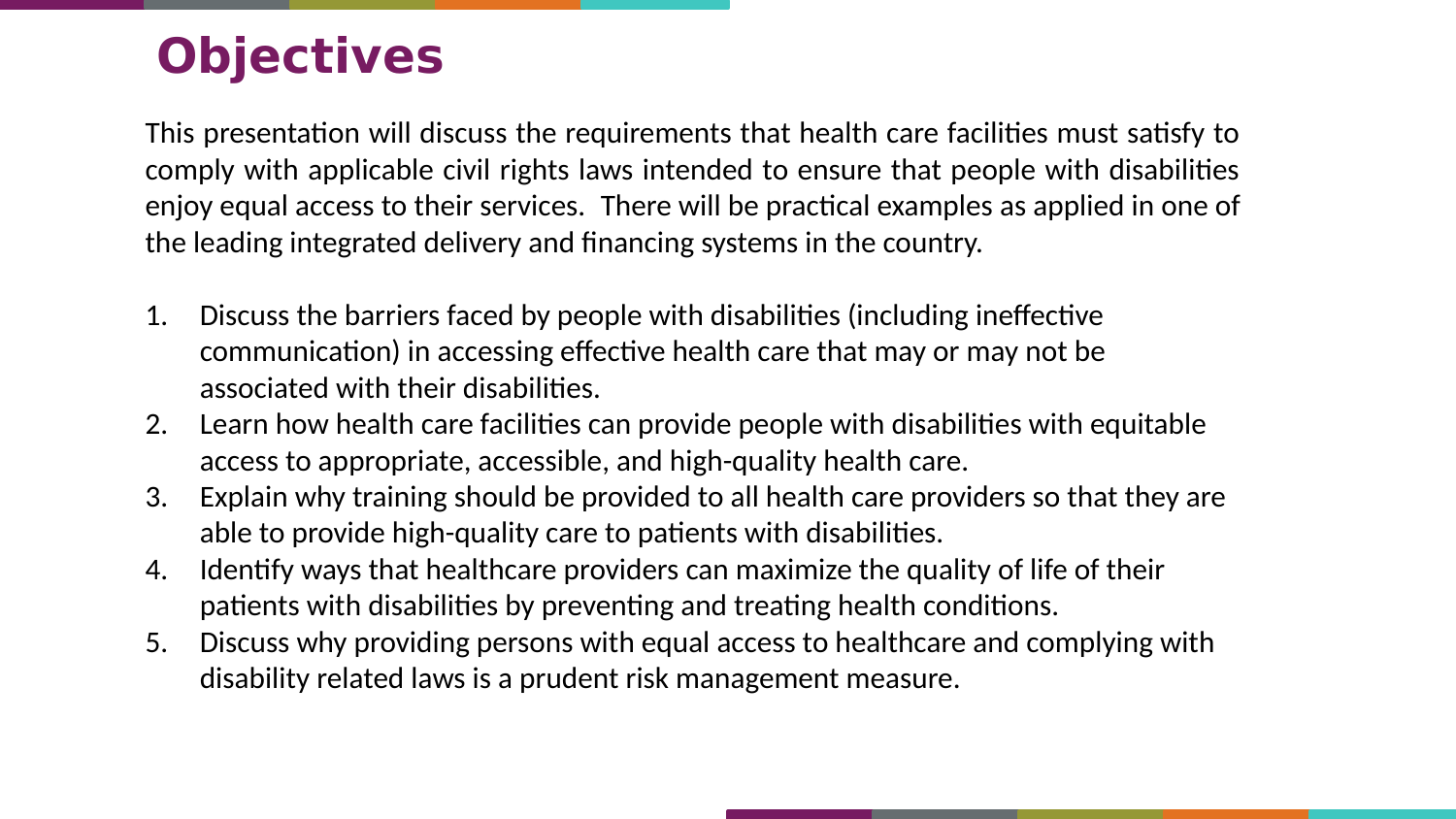

# Objectives
This presentation will discuss the requirements that health care facilities must satisfy to comply with applicable civil rights laws intended to ensure that people with disabilities enjoy equal access to their services.  There will be practical examples as applied in one of the leading integrated delivery and financing systems in the country.

Discuss the barriers faced by people with disabilities (including ineffective communication) in accessing effective health care that may or may not be associated with their disabilities.
Learn how health care facilities can provide people with disabilities with equitable access to appropriate, accessible, and high-quality health care.
Explain why training should be provided to all health care providers so that they are able to provide high-quality care to patients with disabilities.
Identify ways that healthcare providers can maximize the quality of life of their patients with disabilities by preventing and treating health conditions.
Discuss why providing persons with equal access to healthcare and complying with disability related laws is a prudent risk management measure.

3